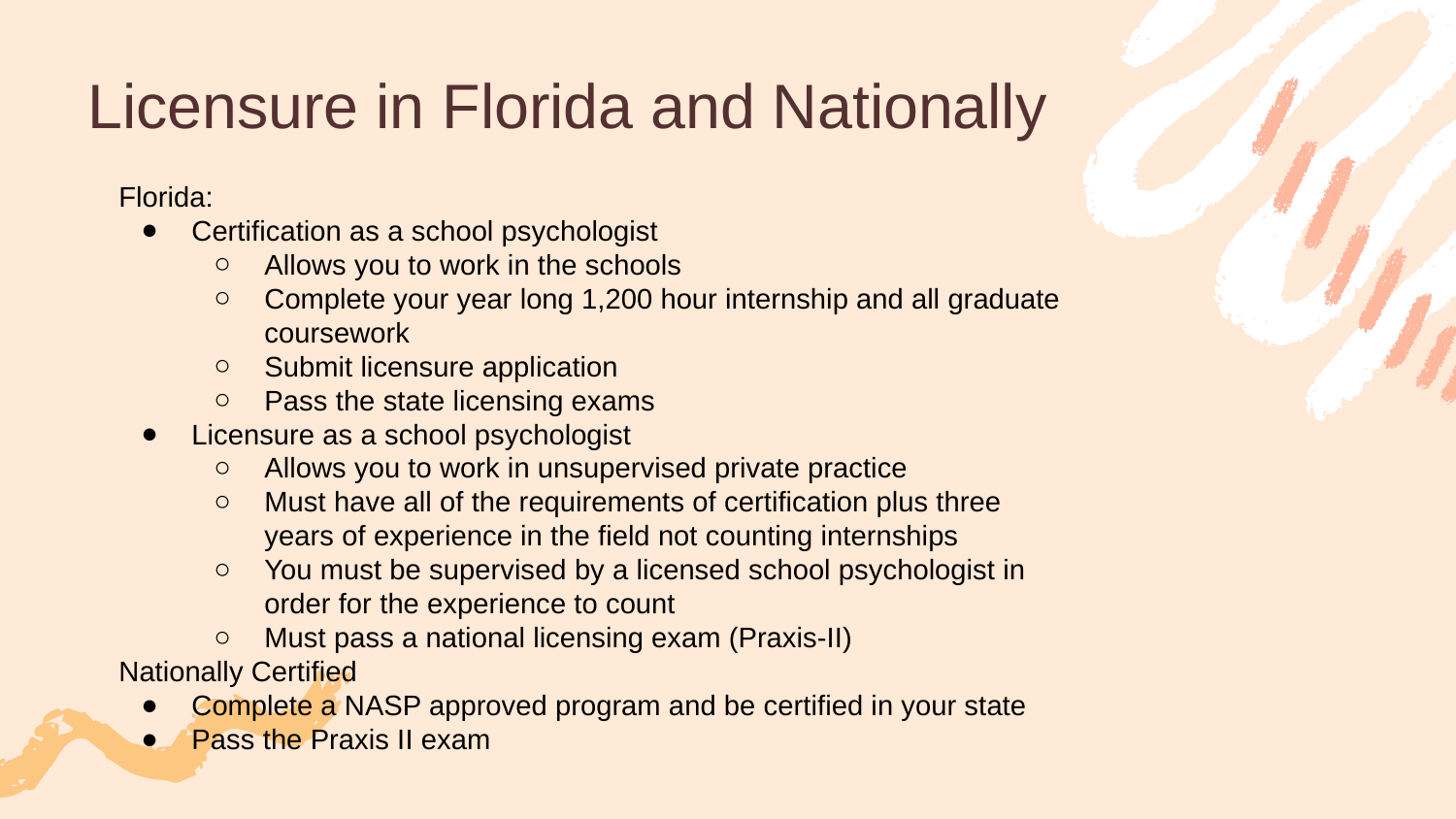

Licensure in Florida and Nationally

Florida:
Certification as a school psychologist
Allows you to work in the schools
Complete your year long 1,200 hour internship and all graduate coursework
Submit licensure application
Pass the state licensing exams
Licensure as a school psychologist
Allows you to work in unsupervised private practice
Must have all of the requirements of certification plus three years of experience in the field not counting internships
You must be supervised by a licensed school psychologist in order for the experience to count
Must pass a national licensing exam (Praxis-II)
Nationally Certified
Complete a NASP approved program and be certified in your state
Pass the Praxis II exam